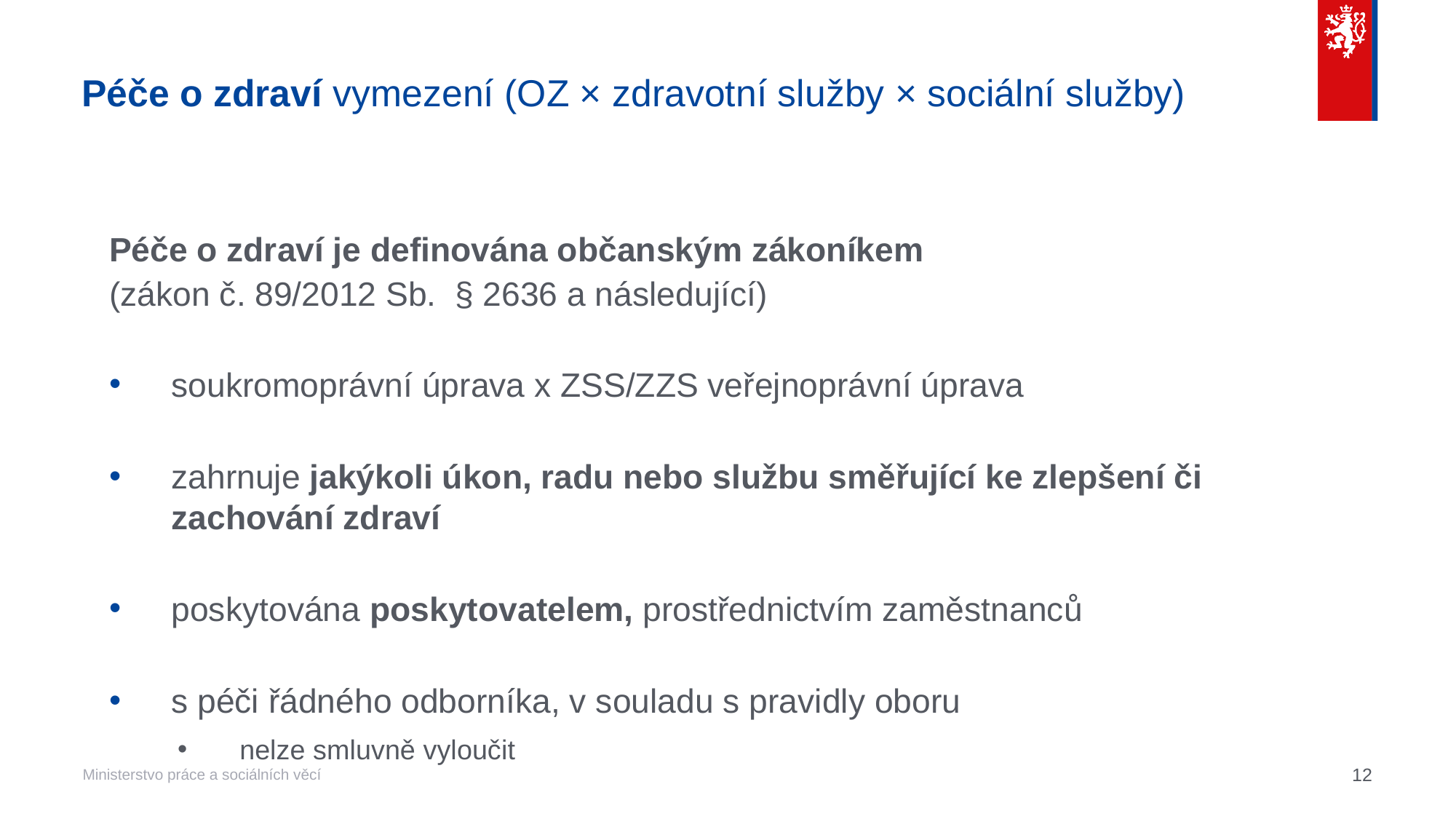

# Péče o zdraví vymezení (OZ × zdravotní služby × sociální služby)

Péče o zdraví je definována občanským zákoníkem
(zákon č. 89/2012 Sb.  § 2636 a následující)

soukromoprávní úprava x ZSS/ZZS veřejnoprávní úprava

zahrnuje jakýkoli úkon, radu nebo službu směřující ke zlepšení či zachování zdraví

poskytována poskytovatelem, prostřednictvím zaměstnanců

s péči řádného odborníka, v souladu s pravidly oboru
nelze smluvně vyloučit

12